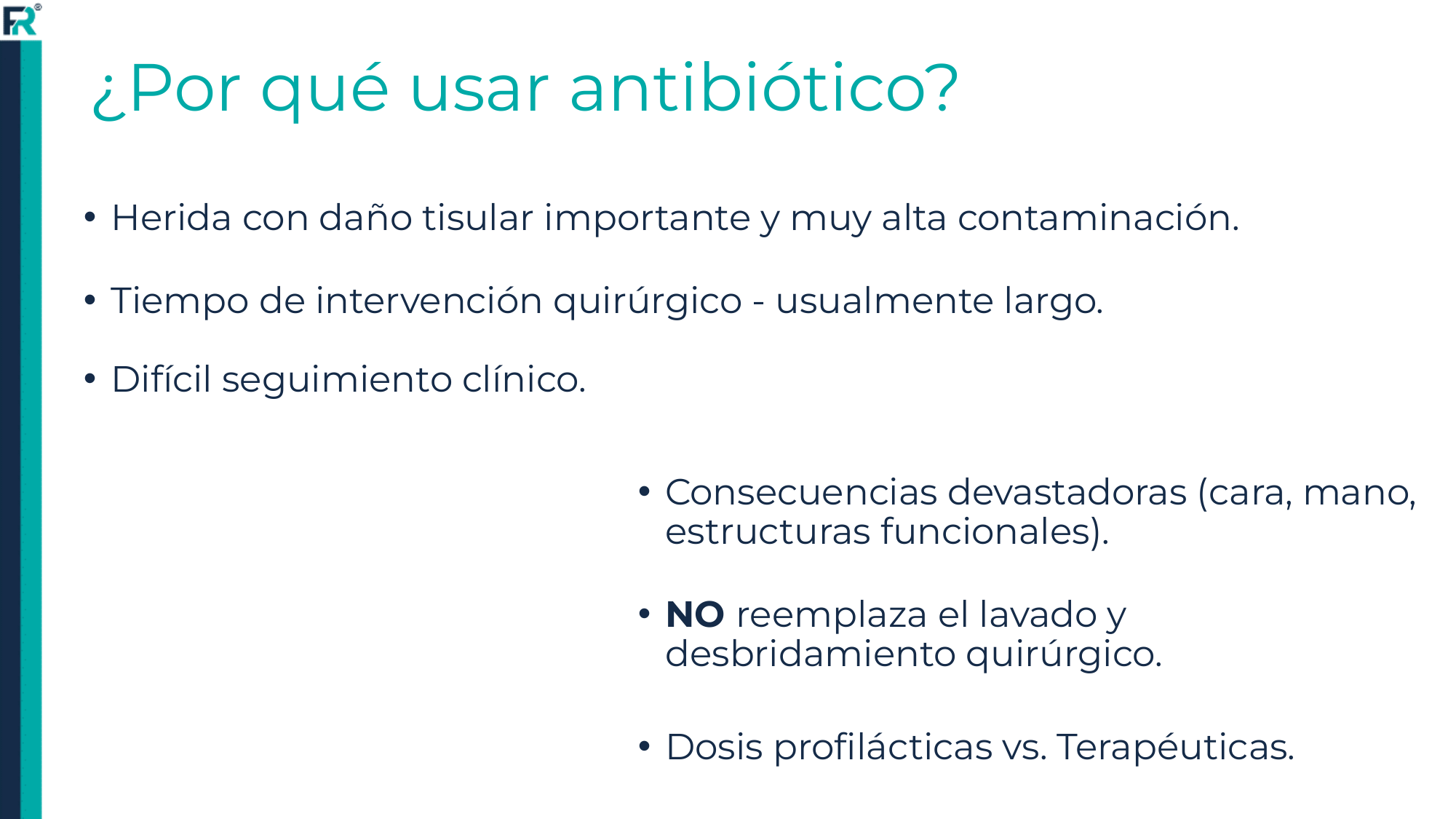

# ¿Por qué usar antibiótico?
Herida con daño tisular importante y muy alta contaminación.
Tiempo de intervención quirúrgico - usualmente largo.
Difícil seguimiento clínico.
Consecuencias devastadoras (cara, mano, estructuras funcionales).
NO reemplaza el lavado y desbridamiento quirúrgico.
Dosis profilácticas vs. Terapéuticas.